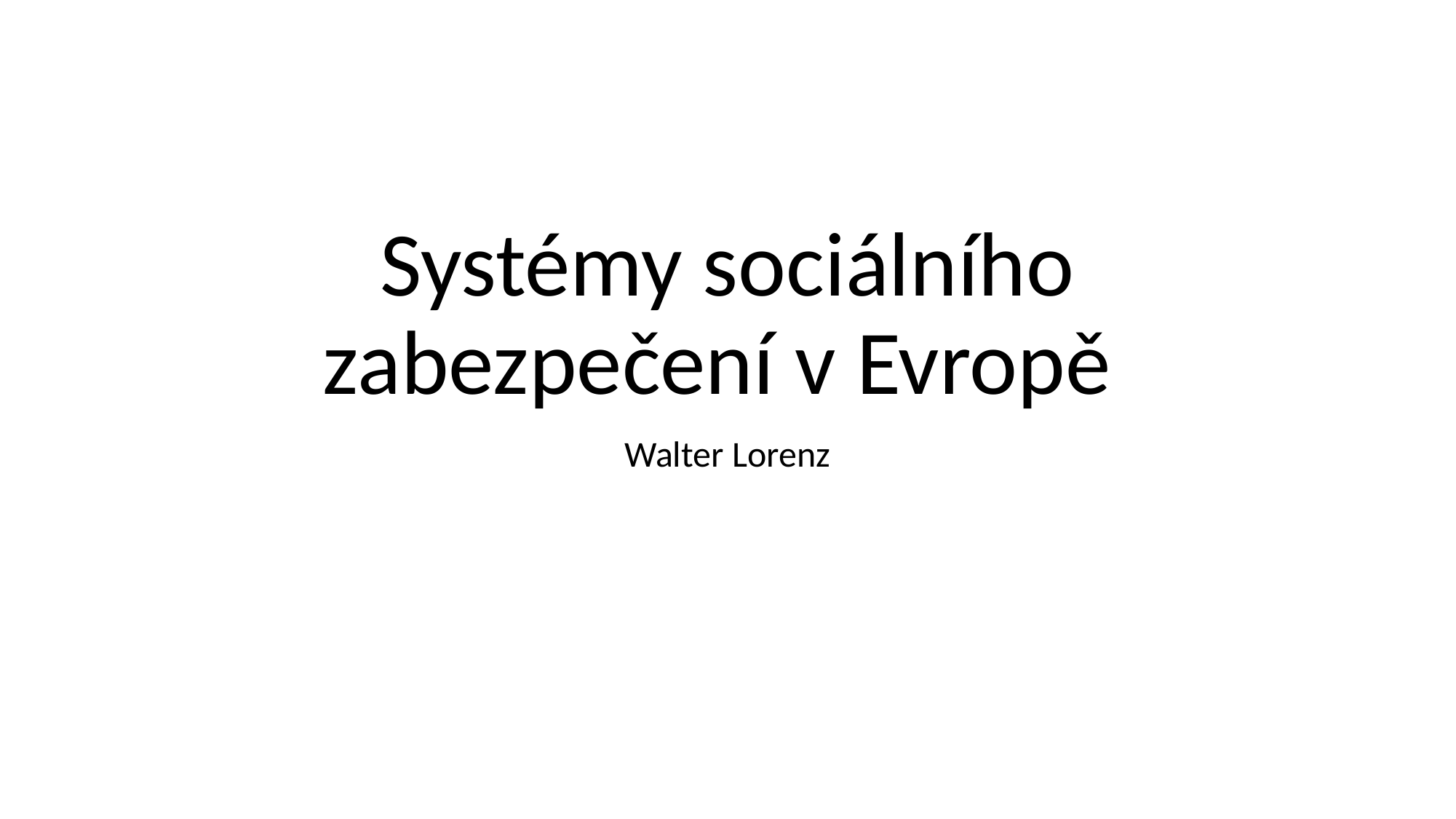

# Systémy sociálního zabezpečení v Evropě
Walter Lorenz